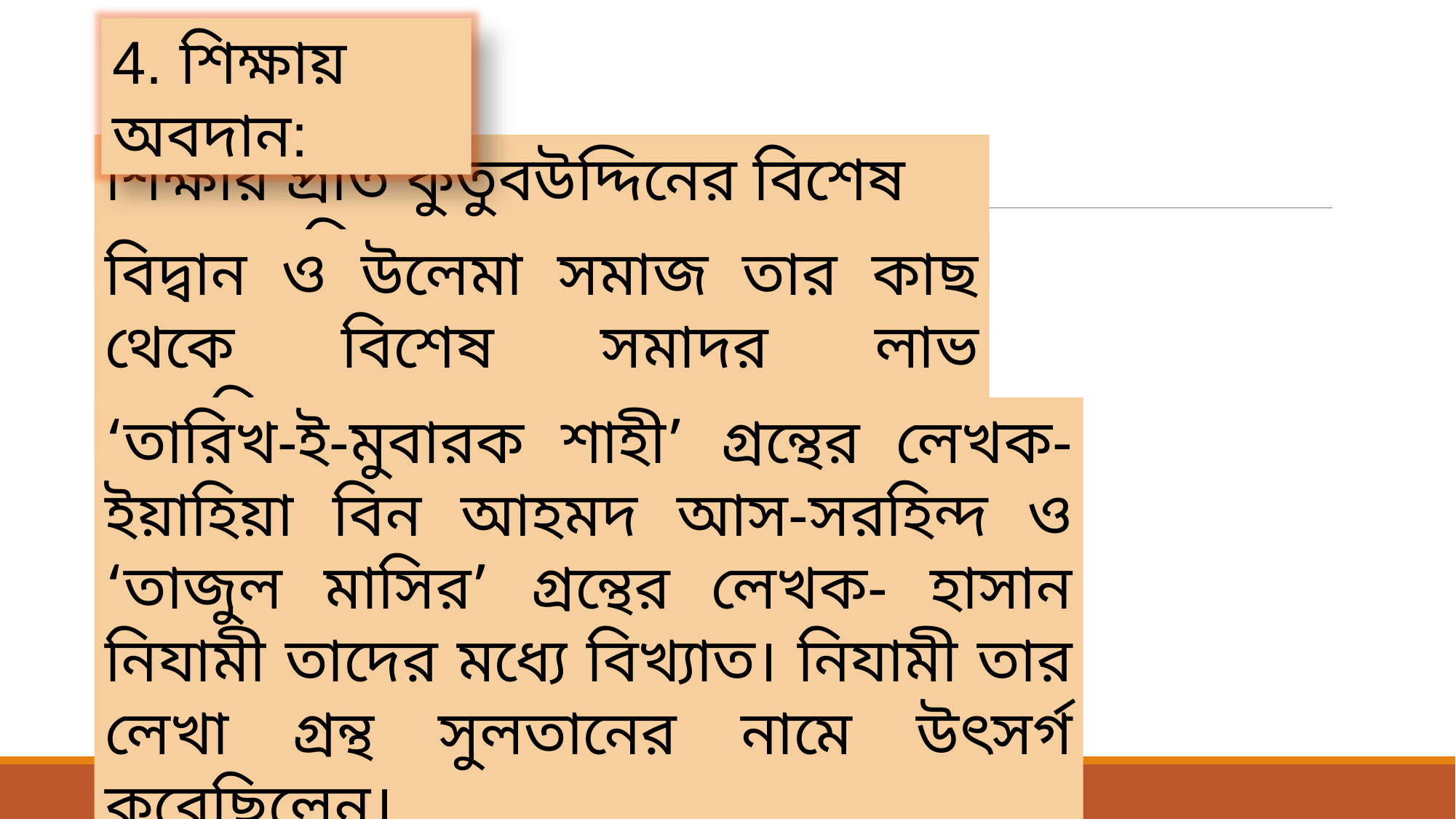

4. শিক্ষায় অবদান:
শিক্ষার প্রতি কুতুবউদ্দিনের বিশেষ অনুরাগ ছিল।
বিদ্বান ও উলেমা সমাজ তার কাছ থেকে বিশেষ সমাদর লাভ করেছিলেন।
‘তারিখ-ই-মুবারক শাহী’ গ্রন্থের লেখক- ইয়াহিয়া বিন আহমদ আস-সরহিন্দ ও ‘তাজুল মাসির’ গ্রন্থের লেখক- হাসান নিযামী তাদের মধ্যে বিখ্যাত। নিযামী তার লেখা গ্রন্থ সুলতানের নামে উৎসর্গ করেছিলেন।